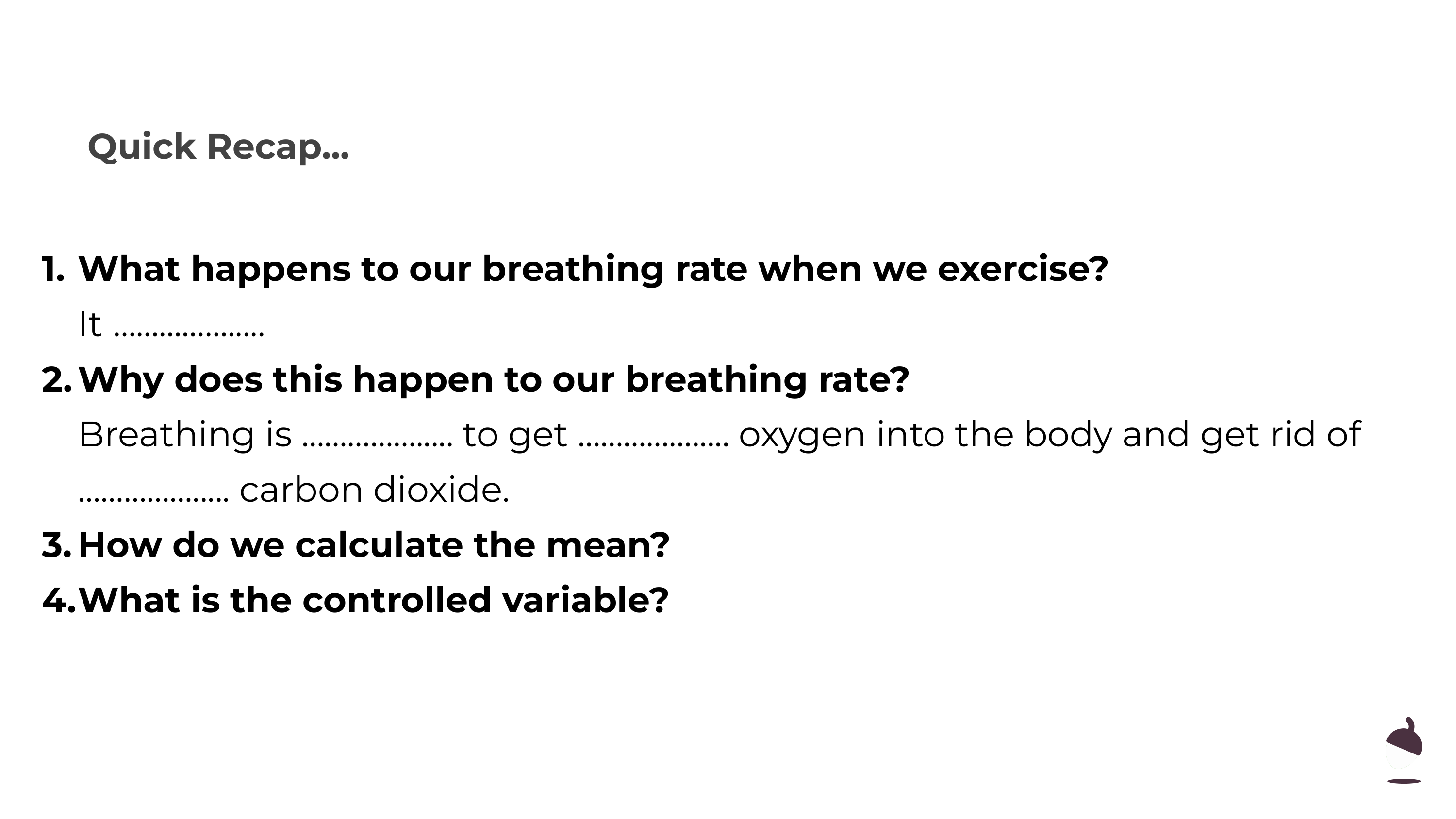

Quick Recap...
What happens to our breathing rate when we exercise?
It …………….....
Why does this happen to our breathing rate?
Breathing is ……………..... to get ……………..... oxygen into the body and get rid of ……………..... carbon dioxide.
How do we calculate the mean?
What is the controlled variable?